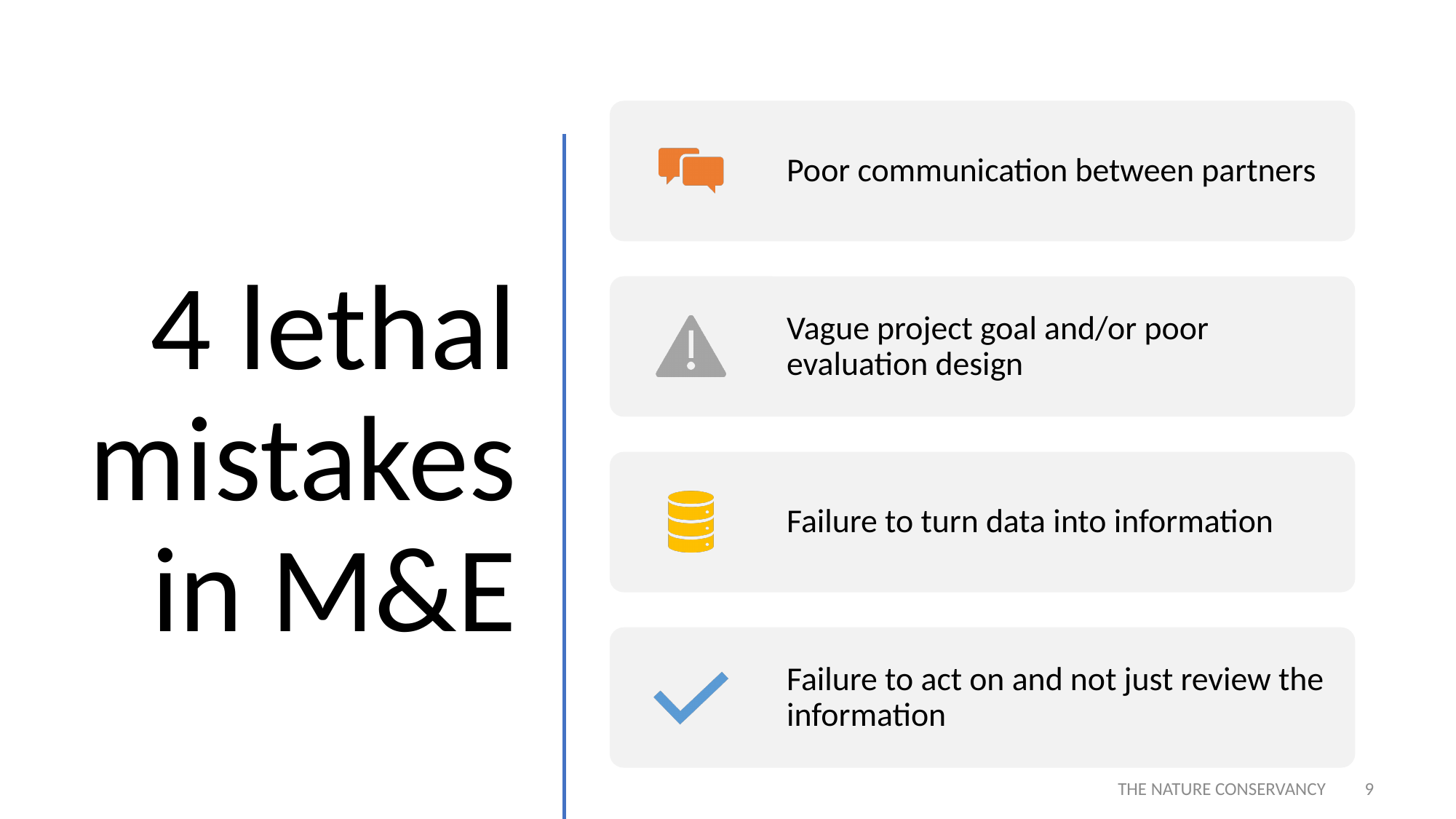

Poor communication between partners
Vague project goal and/or poor evaluation design
Failure to turn data into information
Failure to act on and not just review the information
# 4 lethal mistakes in M&E
9
THE NATURE CONSERVANCY